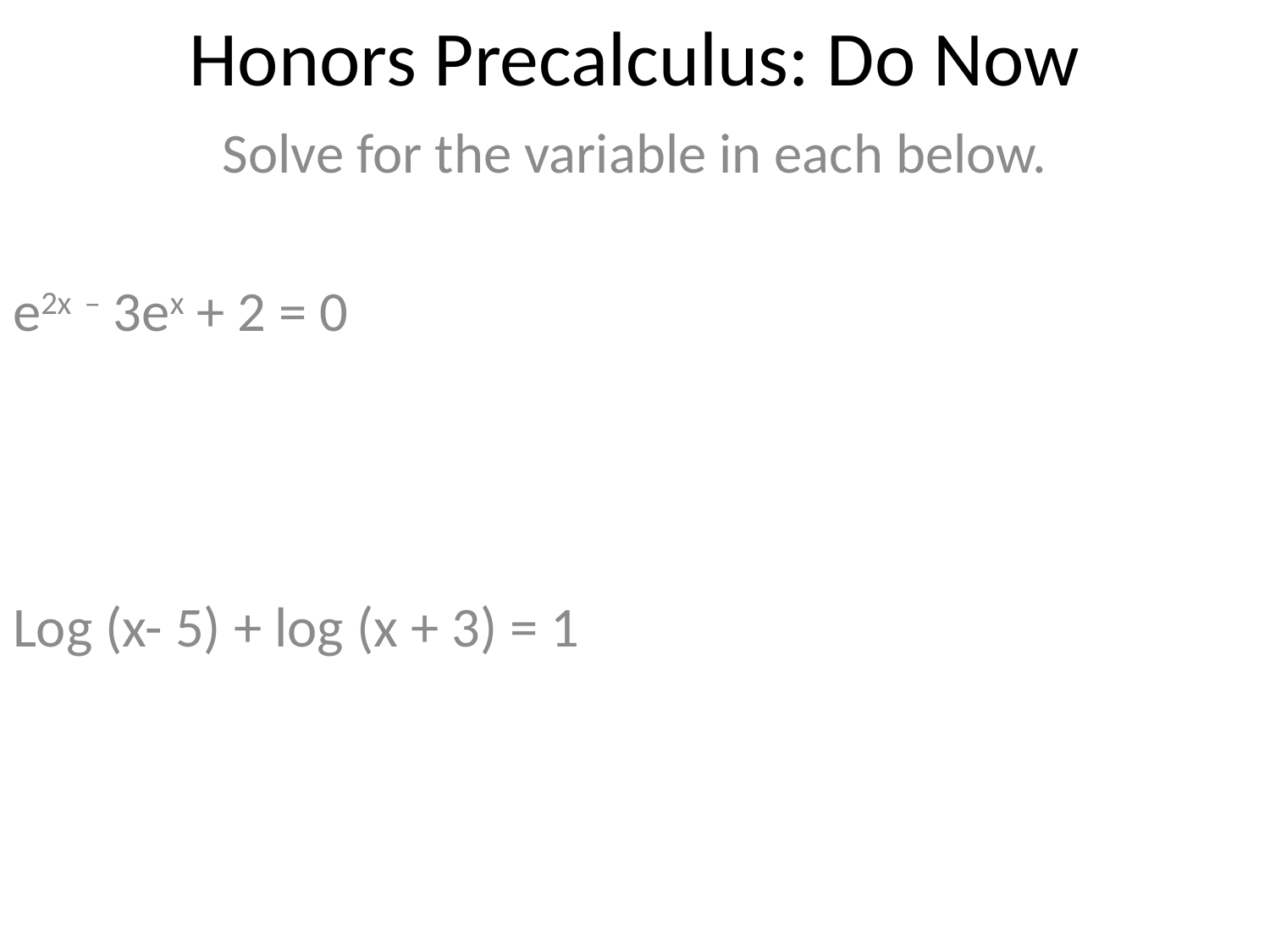

# Honors Precalculus: Do Now
Solve for the variable in each below.

e2x – 3ex + 2 = 0

Log (x- 5) + log (x + 3) = 1